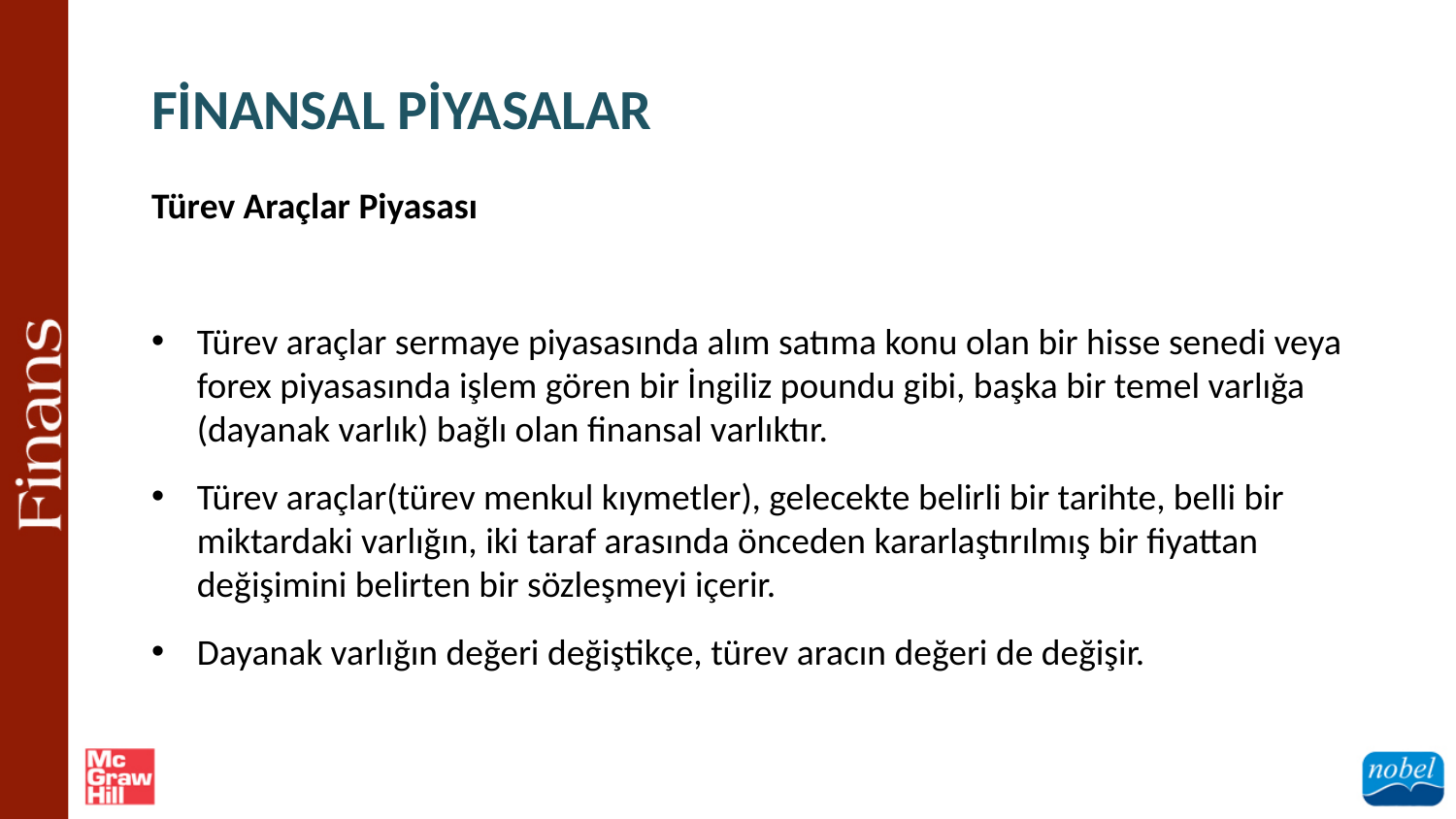

FİNANSAL PİYASALAR
Türev Araçlar Piyasası

Türev araçlar sermaye piyasasında alım satıma konu olan bir hisse senedi veya forex piyasasında işlem gören bir İngiliz poundu gibi, başka bir temel varlığa (dayanak varlık) bağlı olan finansal varlıktır.
Türev araçlar(türev menkul kıymetler), gelecekte belirli bir tarihte, belli bir miktardaki varlığın, iki taraf arasında önceden kararlaştırılmış bir fiyattan değişimini belirten bir sözleşmeyi içerir.
Dayanak varlığın değeri değiştikçe, türev aracın değeri de değişir.